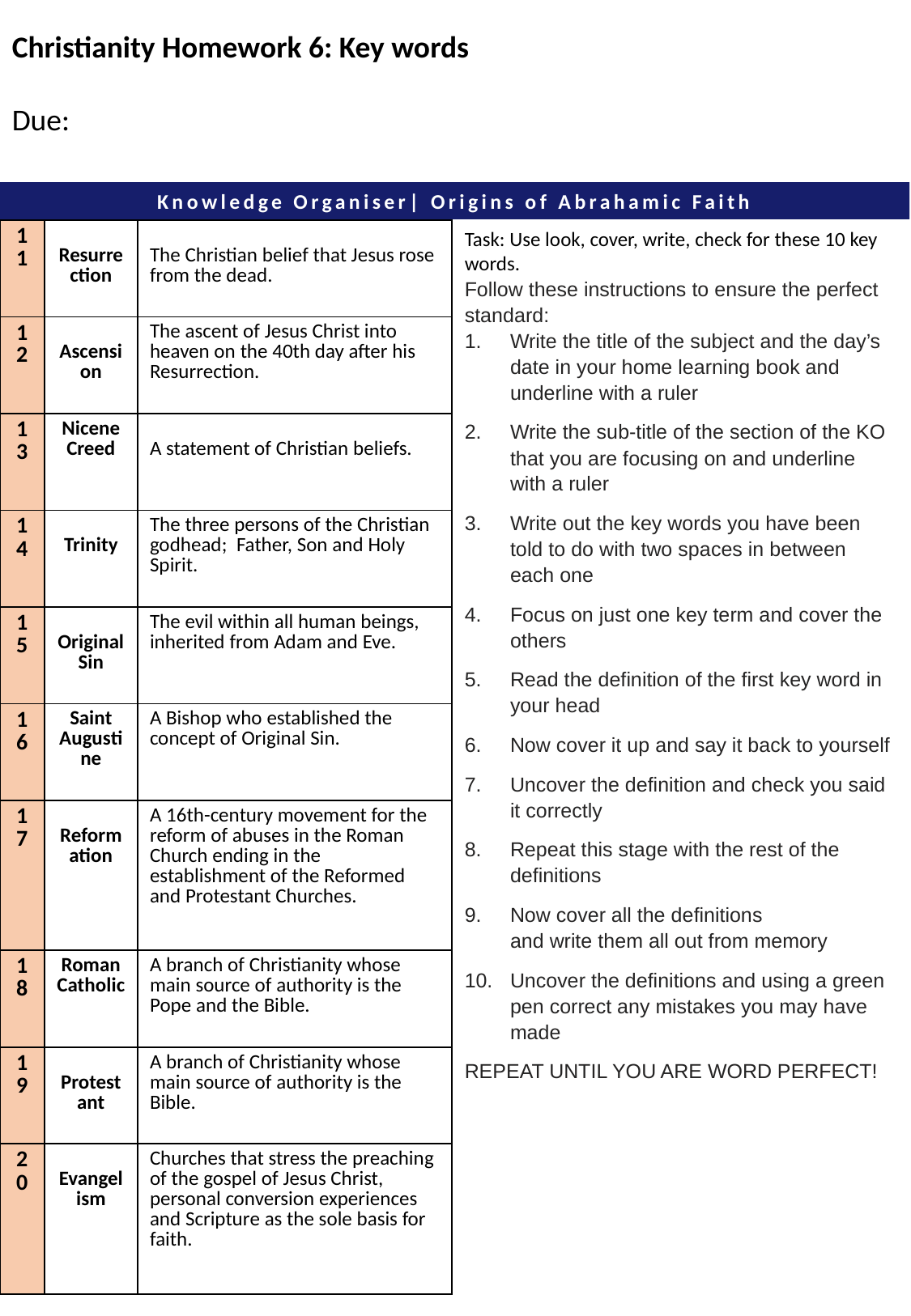

Christianity Homework 6: Key words

Due:
Knowledge Organiser| Origins of Abrahamic Faith
| 11 | Resurrection | The Christian belief that Jesus rose from the dead. |
| --- | --- | --- |
| 12 | Ascension | The ascent of Jesus Christ into heaven on the 40th day after his Resurrection. |
| 13 | Nicene Creed | A statement of Christian beliefs. |
| 14 | Trinity | The three persons of the Christian godhead; Father, Son and Holy Spirit. |
| 15 | Original Sin | The evil within all human beings, inherited from Adam and Eve. |
| 16 | Saint Augustine | A Bishop who established the concept of Original Sin. |
| 17 | Reformation | A 16th-century movement for the reform of abuses in the Roman Church ending in the establishment of the Reformed and Protestant Churches. |
| 18 | Roman Catholic | A branch of Christianity whose main source of authority is the Pope and the Bible. |
| 19 | Protestant | A branch of Christianity whose main source of authority is the Bible. |
| 20 | Evangelism | Churches that stress the preaching of the gospel of Jesus Christ, personal conversion experiences and Scripture as the sole basis for faith. |
Task: Use look, cover, write, check for these 10 key words.
Follow these instructions to ensure the perfect standard:
Write the title of the subject and the day’s date in your home learning book and underline with a ruler
Write the sub-title of the section of the KO that you are focusing on and underline with a ruler
Write out the key words you have been told to do with two spaces in between each one
Focus on just one key term and cover the others
Read the definition of the first key word in your head
Now cover it up and say it back to yourself
Uncover the definition and check you said it correctly
Repeat this stage with the rest of the definitions
Now cover all the definitions and write them all out from memory
Uncover the definitions and using a green pen correct any mistakes you may have made
REPEAT UNTIL YOU ARE WORD PERFECT!